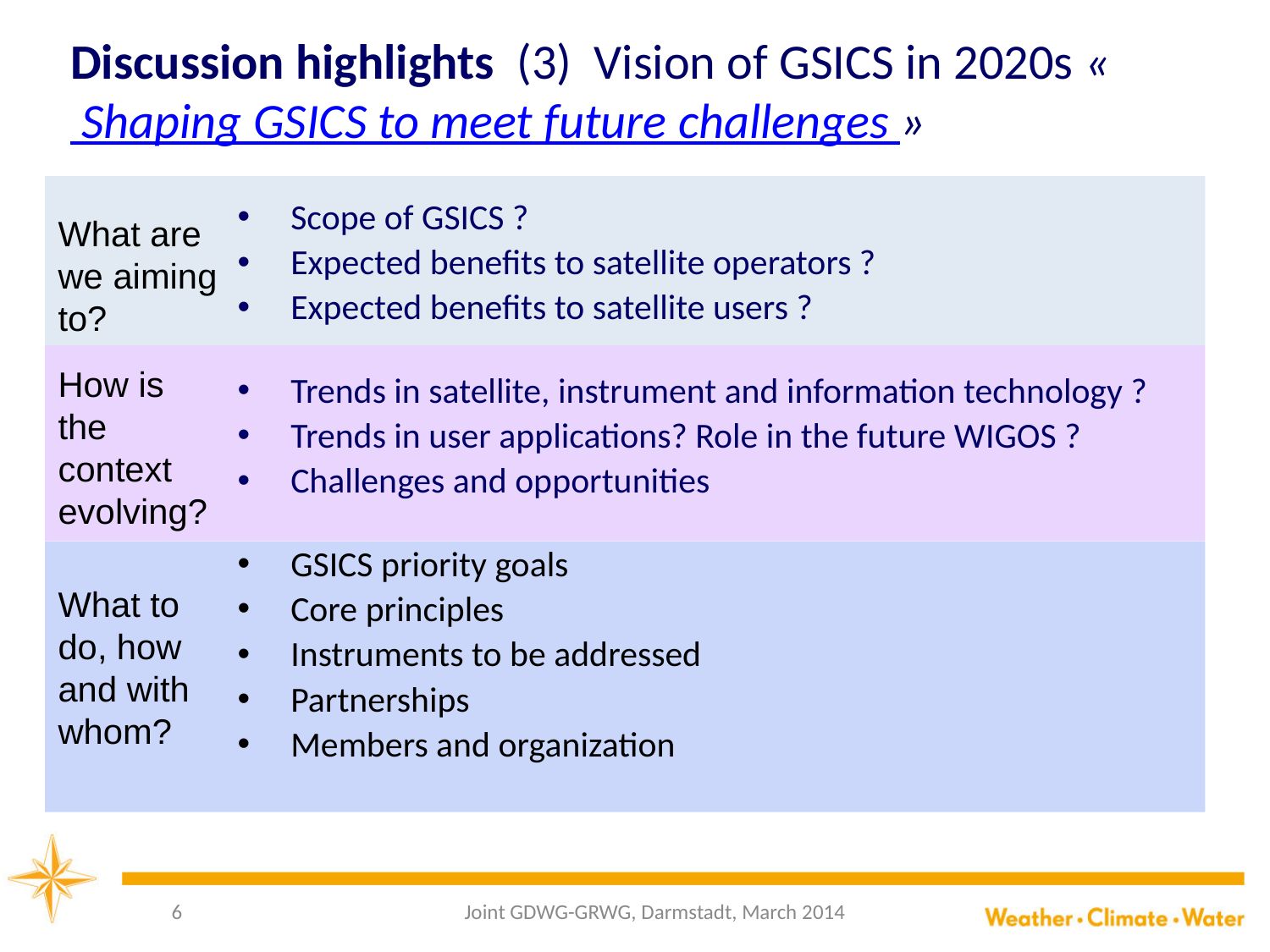

Discussion highlights  (3)  Vision of GSICS in 2020s « Shaping GSICS to meet future challenges »

Scope of GSICS ?
Expected benefits to satellite operators ?
Expected benefits to satellite users ?
Trends in satellite, instrument and information technology ?
Trends in user applications? Role in the future WIGOS ?
Challenges and opportunities
GSICS priority goals
Core principles
Instruments to be addressed
Partnerships
Members and organization
What are we aiming to?

How is
the context evolving?

What to do, how and with whom?
6
Joint GDWG-GRWG, Darmstadt, March 2014